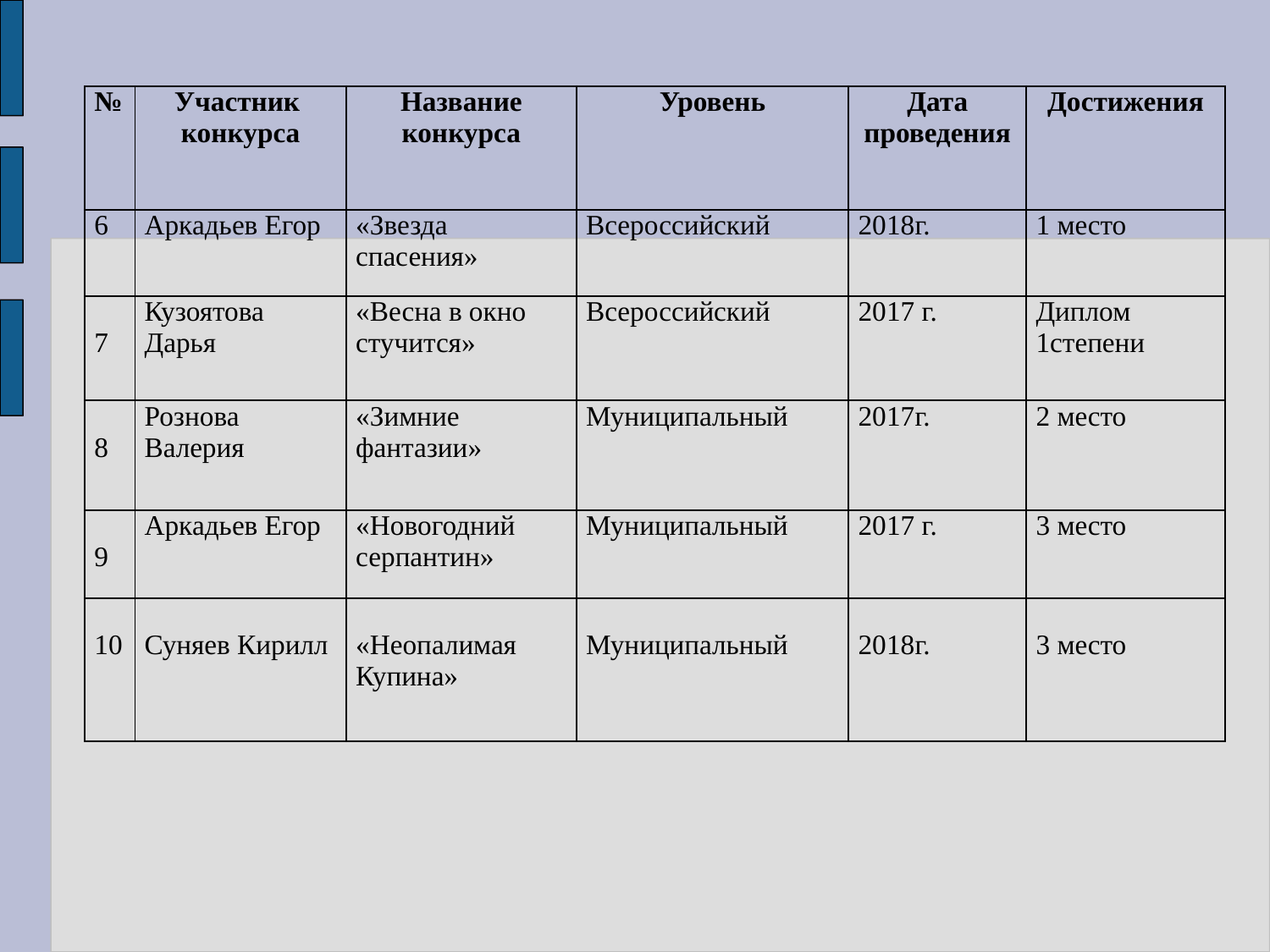

| № | Участник конкурса | Название конкурса | Уровень | Дата проведения | Достижения |
| --- | --- | --- | --- | --- | --- |
| 6 | Аркадьев Егор | «Звезда спасения» | Всероссийский | 2018г. | 1 место |
| 7 | Кузоятова Дарья | «Весна в окно стучится» | Всероссийский | 2017 г. | Диплом 1степени |
| 8 | Рознова Валерия | «Зимние фантазии» | Муниципальный | 2017г. | 2 место |
| 9 | Аркадьев Егор | «Новогодний серпантин» | Муниципальный | 2017 г. | 3 место |
| 10 | Суняев Кирилл | «Неопалимая Купина» | Муниципальный | 2018г. | 3 место |